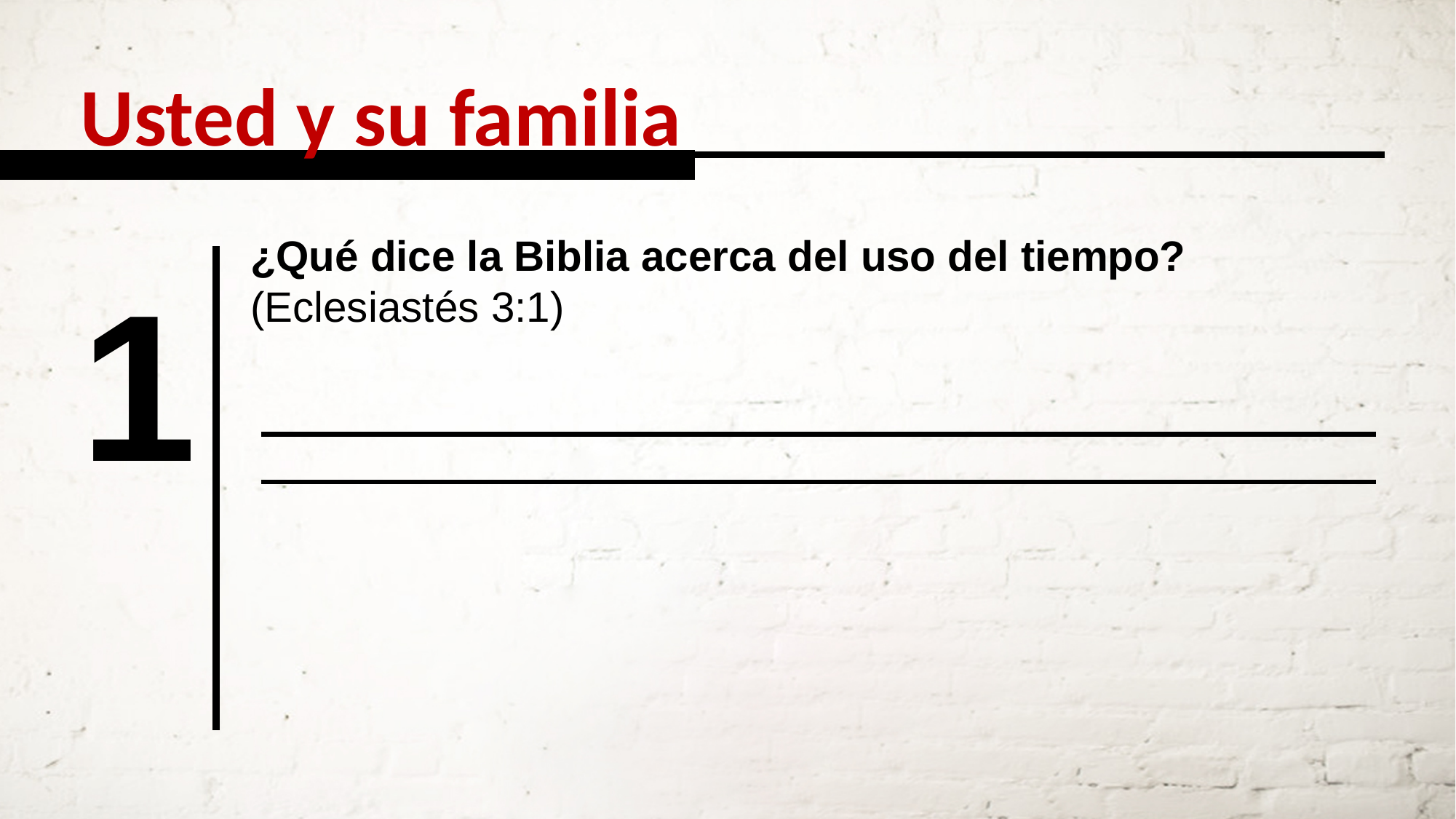

Usted y su familia

¿Qué dice la Biblia acerca del uso del tiempo? (Eclesiastés 3:1)
1